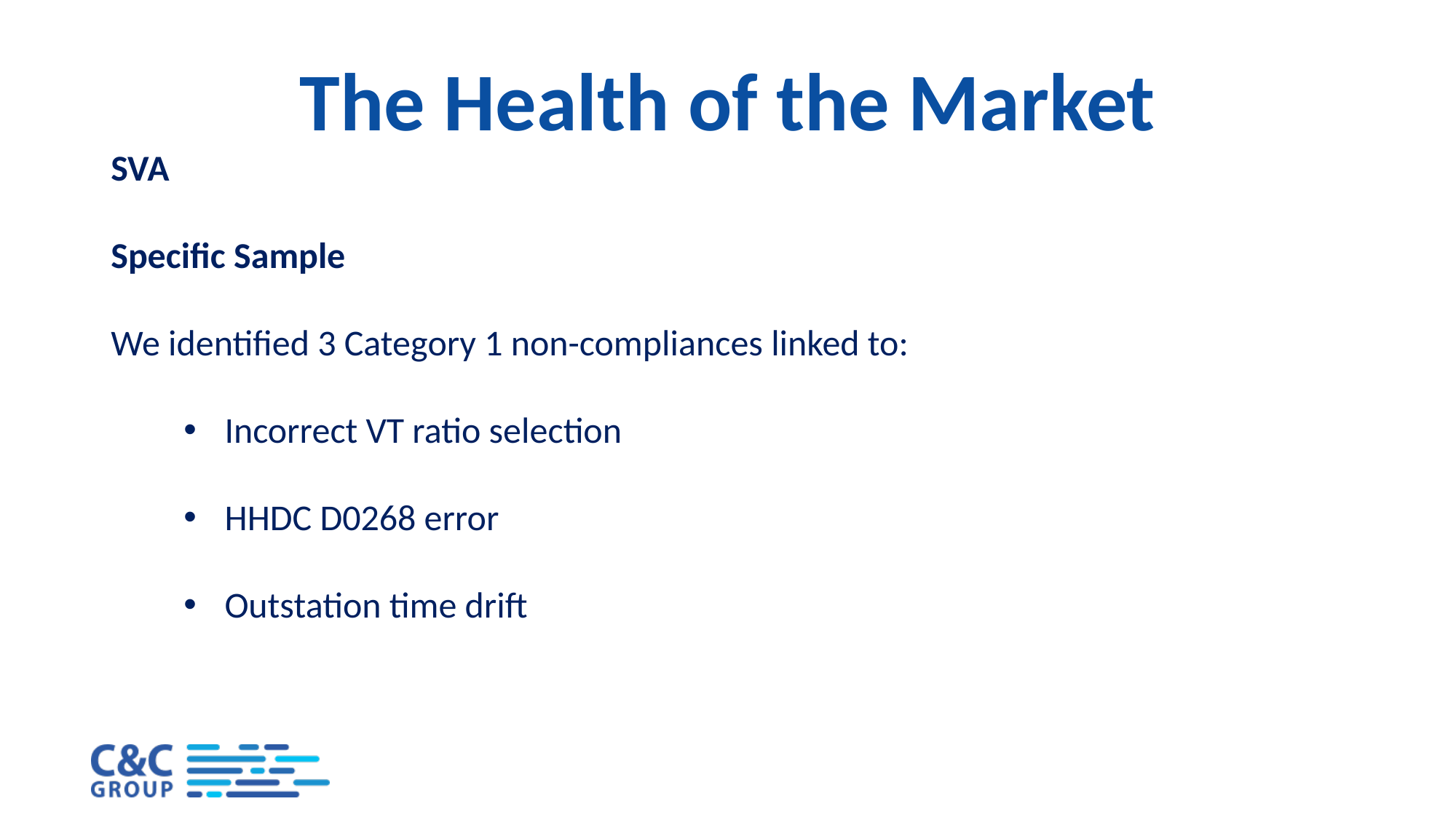

# The Health of the Market
SVA

Specific Sample

We identified 3 Category 1 non-compliances linked to:

Incorrect VT ratio selection

HHDC D0268 error

Outstation time drift